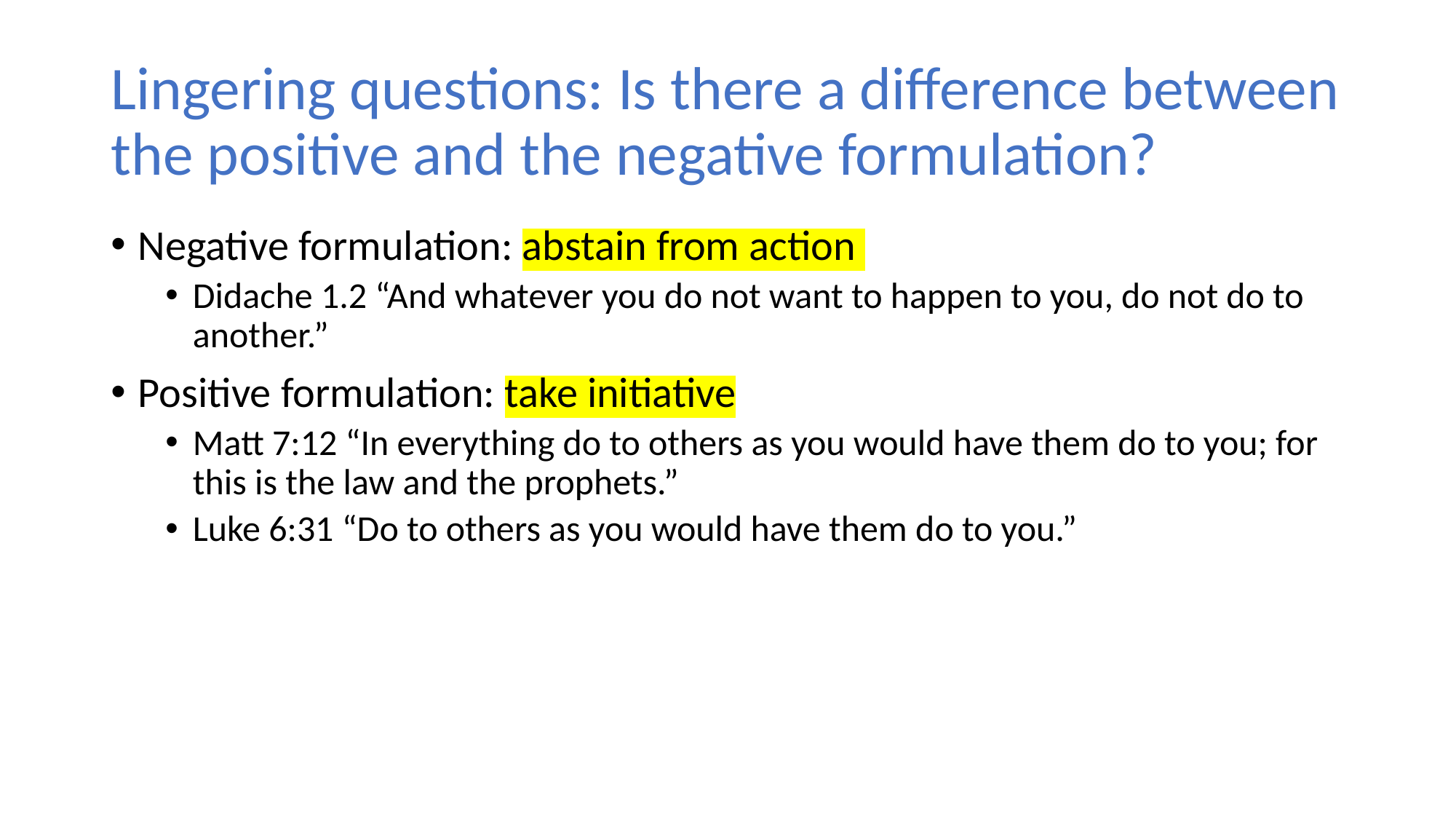

# Lingering questions: Is there a difference between the positive and the negative formulation?
Negative formulation: abstain from action
Didache 1.2 “And whatever you do not want to happen to you, do not do to another.”
Positive formulation: take initiative
Matt 7:12 “In everything do to others as you would have them do to you; for this is the law and the prophets.”
Luke 6:31 “Do to others as you would have them do to you.”